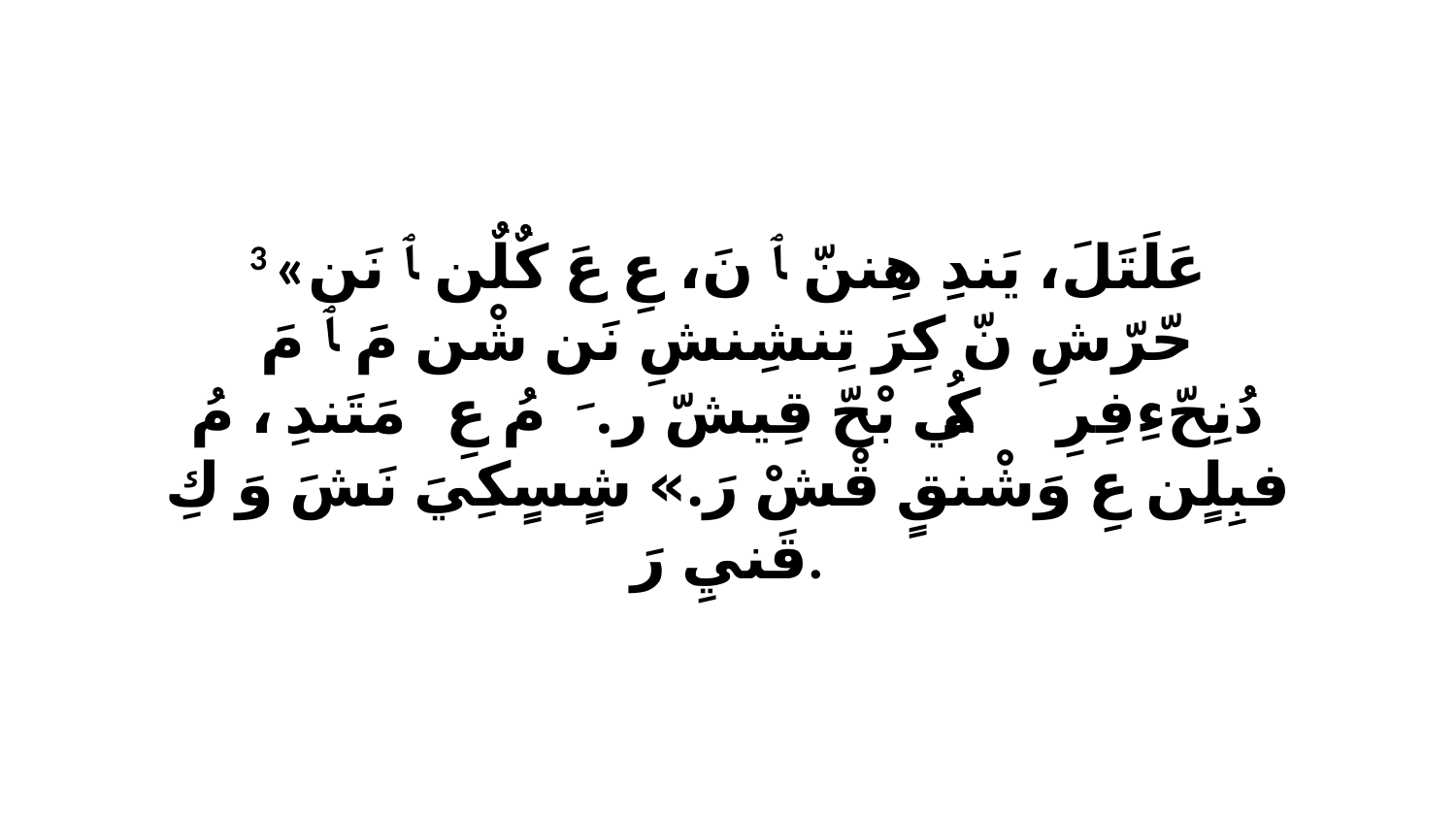

3 «عَلَتَلَ، يَندِ هِننّ ﭑ نَ، عِ عَ كٌلٌن ﭑ نَن حّرّشِ نّ كِرَ تِنشِنشِ نَن شْن مَ ﭑ مَ دُنِحّءِفِرِ كُي ﭑ بْحّ قِيشّ رَ. ﭑ مُ عِ مَتَندِ، ﭑ مُ فبِلٍن عِ وَشْنقٍ قْشْ رَ.» شٍسٍكِيَ نَشَ وَ كِ قَنيِ رَ.